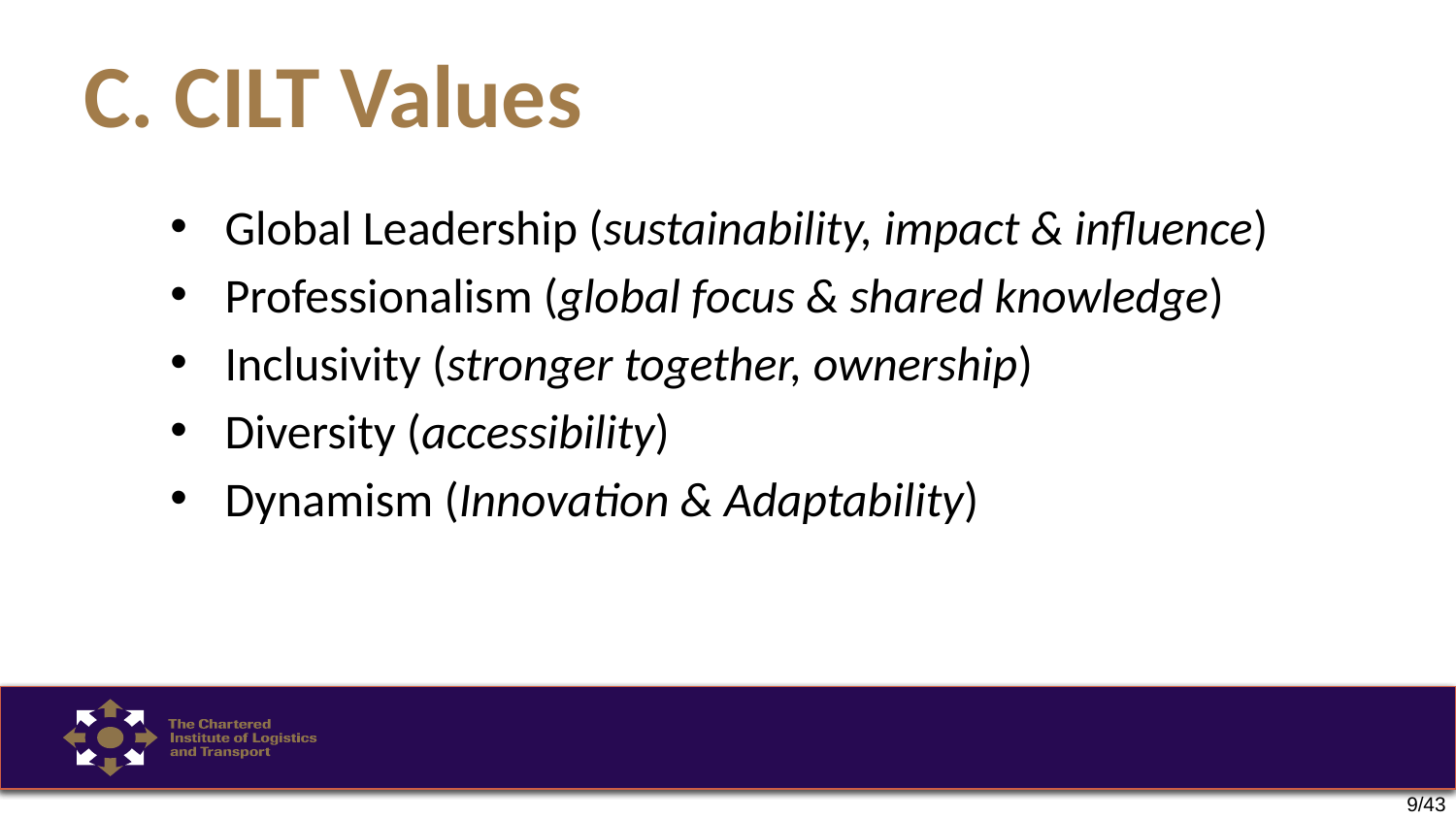

# C. CILT Values
Global Leadership (sustainability, impact & influence)
Professionalism (global focus & shared knowledge)
Inclusivity (stronger together, ownership)
Diversity (accessibility)
Dynamism (Innovation & Adaptability)
9/43